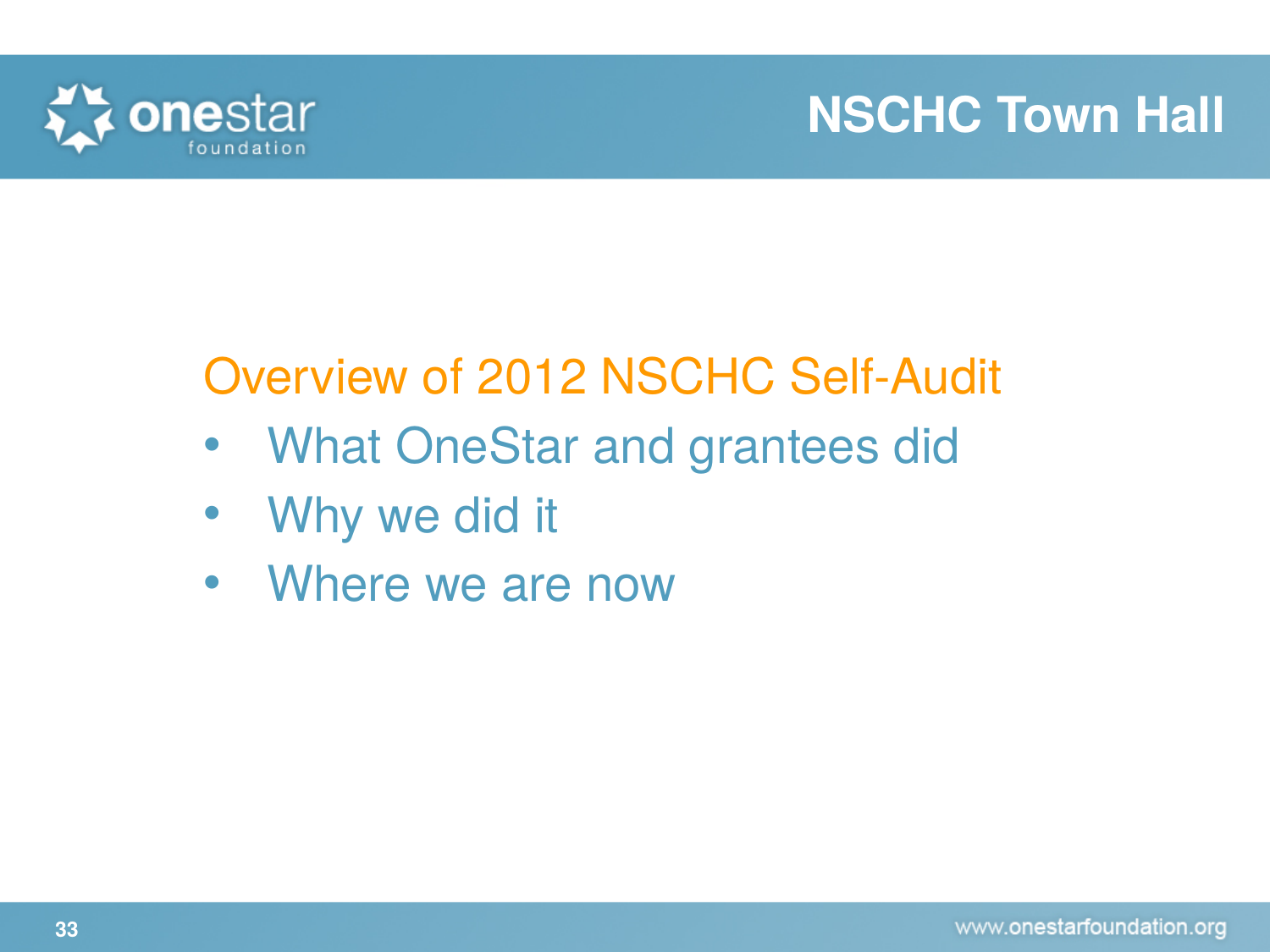

# NSCHC Town Hall
Overview of 2012 NSCHC Self-Audit
What OneStar and grantees did
Why we did it
Where we are now

33